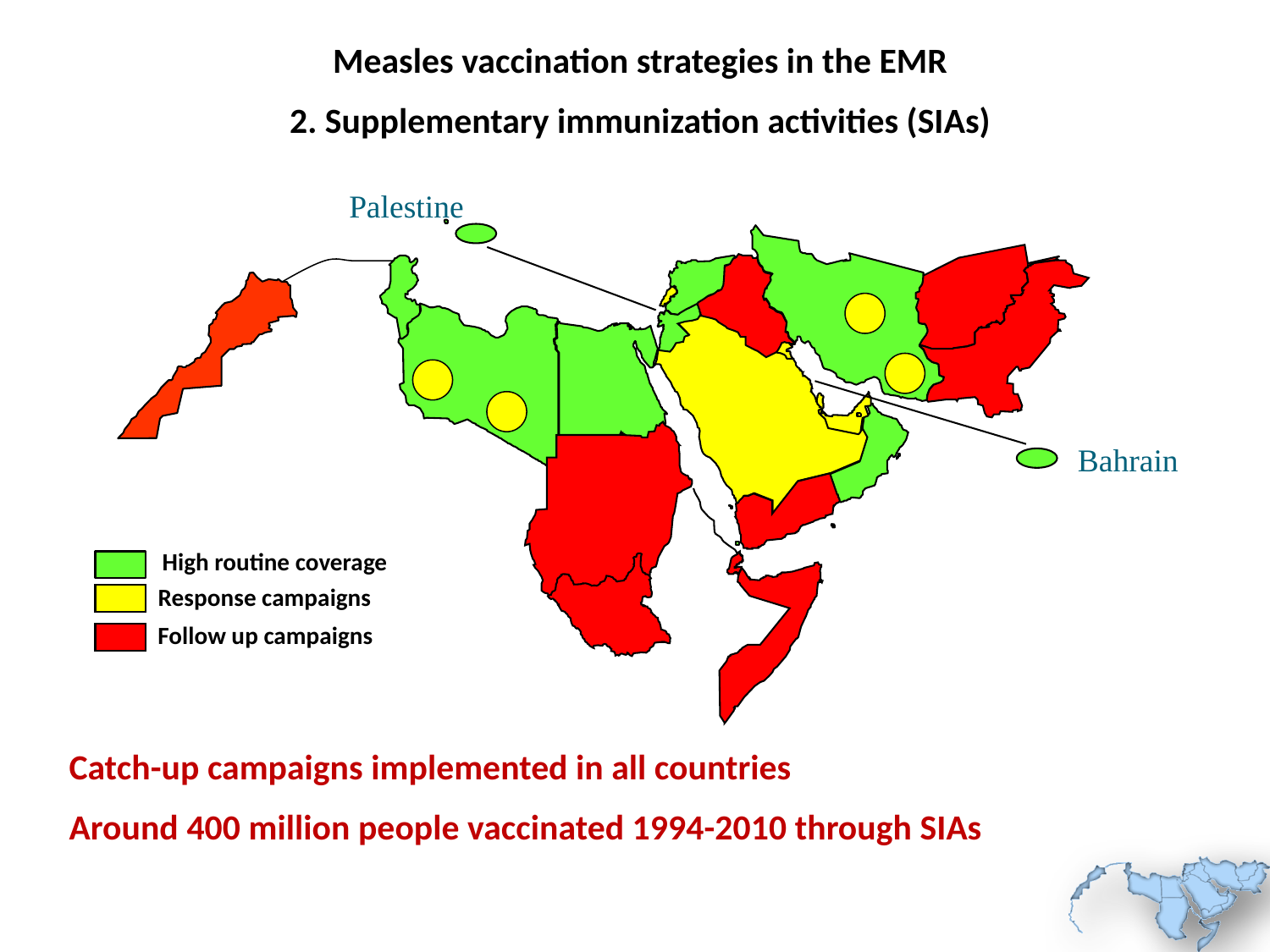

Measles vaccination strategies in the EMR
2. Supplementary immunization activities (SIAs)
Palestine

Bahrain

High routine coverage

Response campaigns

Follow up campaigns

Catch-up campaigns implemented in all countries
Around 400 million people vaccinated 1994-2010 through SIAs